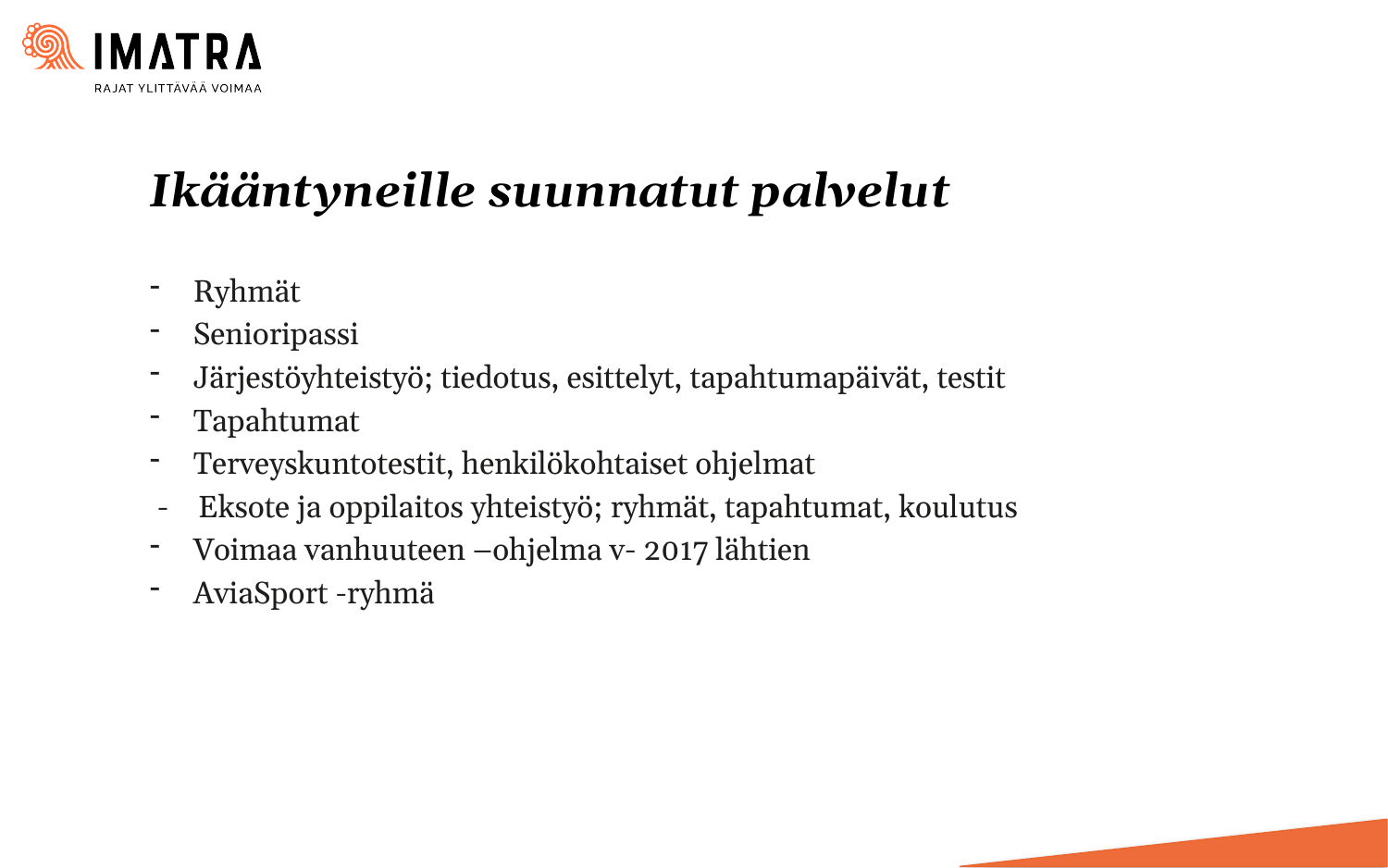

# Ikääntyneille suunnatut palvelut
Ryhmät
Senioripassi
Järjestöyhteistyö; tiedotus, esittelyt, tapahtumapäivät, testit
Tapahtumat
Terveyskuntotestit, henkilökohtaiset ohjelmat
 -    Eksote ja oppilaitos yhteistyö; ryhmät, tapahtumat, koulutus
Voimaa vanhuuteen –ohjelma v- 2017 lähtien
AviaSport -ryhmä